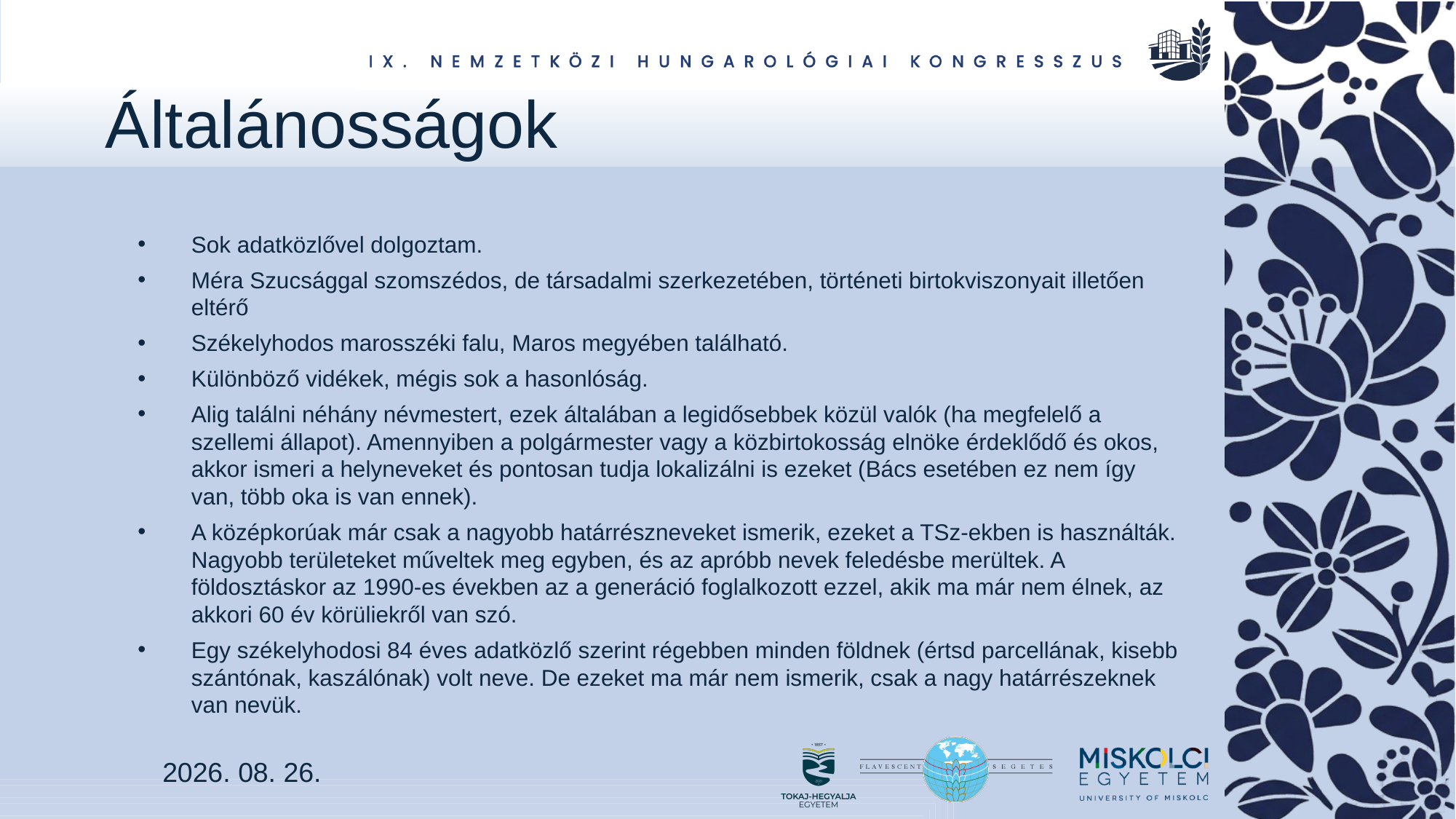

# Általánosságok
Sok adatközlővel dolgoztam.
Méra Szucsággal szomszédos, de társadalmi szerkezetében, történeti birtokviszonyait illetően eltérő
Székelyhodos marosszéki falu, Maros megyében található.
Különböző vidékek, mégis sok a hasonlóság.
Alig találni néhány névmestert, ezek általában a legidősebbek közül valók (ha megfelelő a szellemi állapot). Amennyiben a polgármester vagy a közbirtokosság elnöke érdeklődő és okos, akkor ismeri a helyneveket és pontosan tudja lokalizálni is ezeket (Bács esetében ez nem így van, több oka is van ennek).
A középkorúak már csak a nagyobb határrészneveket ismerik, ezeket a TSz-ekben is használták. Nagyobb területeket műveltek meg egyben, és az apróbb nevek feledésbe merültek. A földosztáskor az 1990-es években az a generáció foglalkozott ezzel, akik ma már nem élnek, az akkori 60 év körüliekről van szó.
Egy székelyhodosi 84 éves adatközlő szerint régebben minden földnek (értsd parcellának, kisebb szántónak, kaszálónak) volt neve. De ezeket ma már nem ismerik, csak a nagy határrészeknek van nevük.
2026. 08. 26.